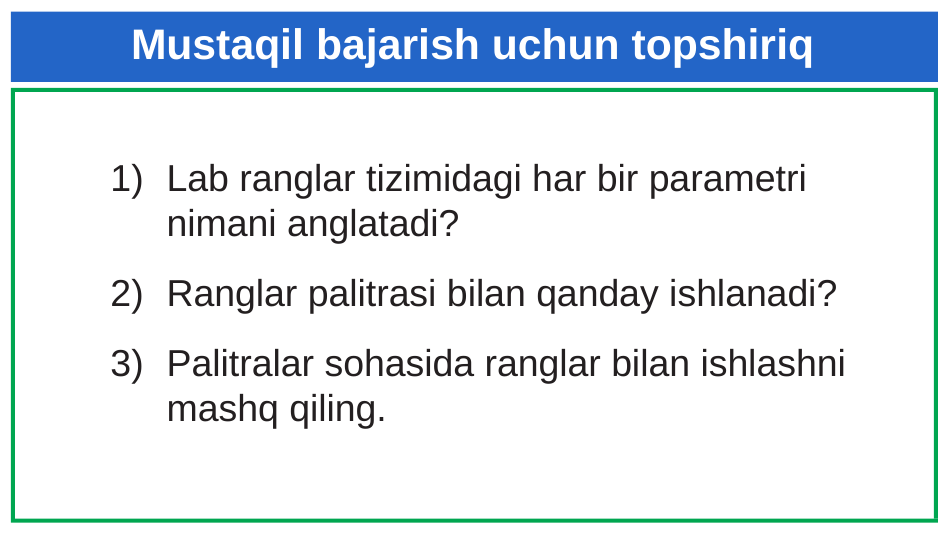

# Mustaqil bajarish uchun topshiriq
Lab ranglar tizimidagi har bir parametri nimani anglatadi?
Ranglar palitrasi bilan qanday ishlanadi?
Palitralar sohasida ranglar bilan ishlashni mashq qiling.